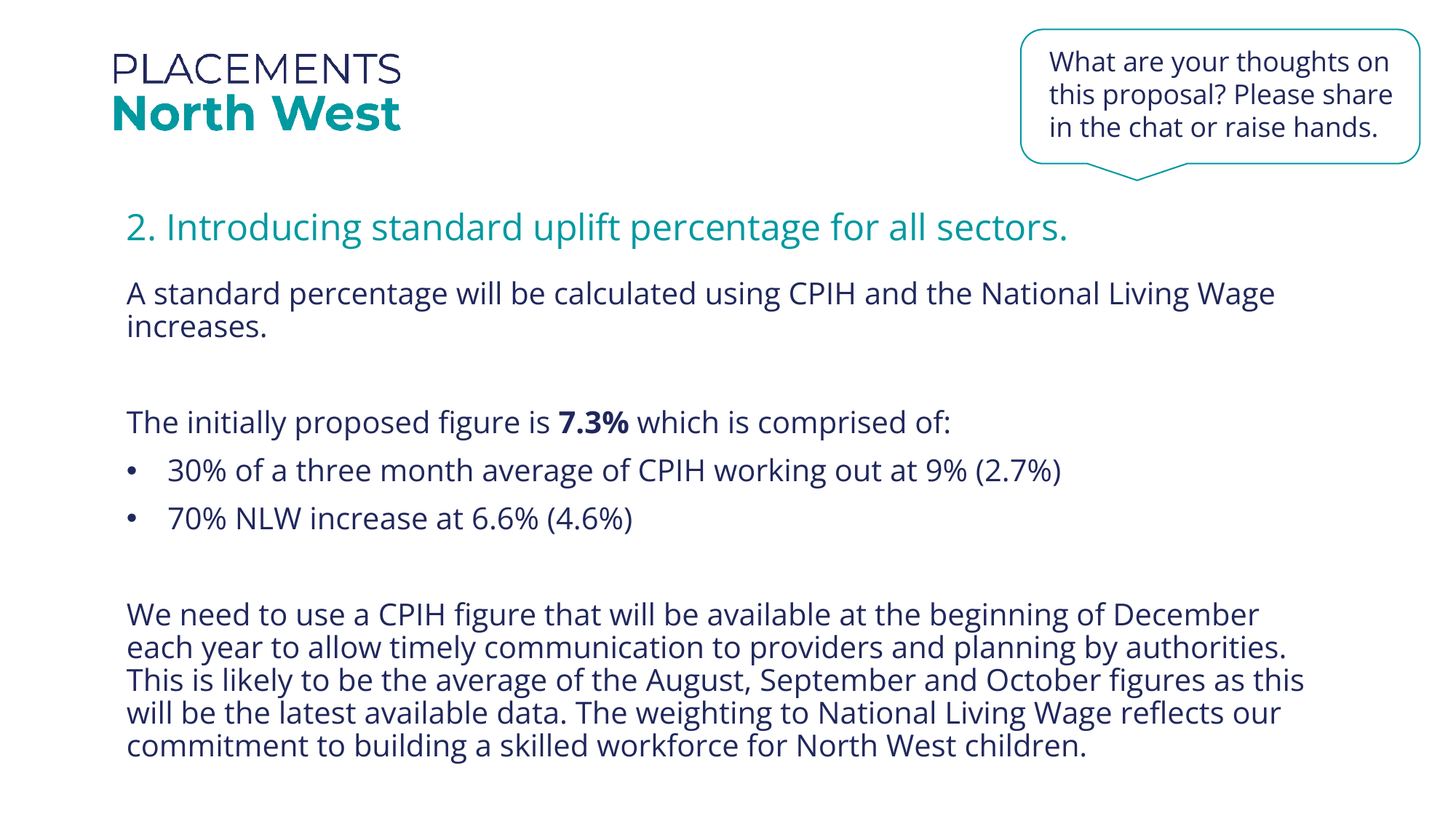

What are your thoughts on this proposal? Please share in the chat or raise hands.
2. Introducing standard uplift percentage for all sectors.
A standard percentage will be calculated using CPIH and the National Living Wage increases.

The initially proposed figure is 7.3% which is comprised of:
30% of a three month average of CPIH working out at 9% (2.7%)
70% NLW increase at 6.6% (4.6%)

We need to use a CPIH figure that will be available at the beginning of December each year to allow timely communication to providers and planning by authorities. This is likely to be the average of the August, September and October figures as this will be the latest available data. The weighting to National Living Wage reflects our commitment to building a skilled workforce for North West children.